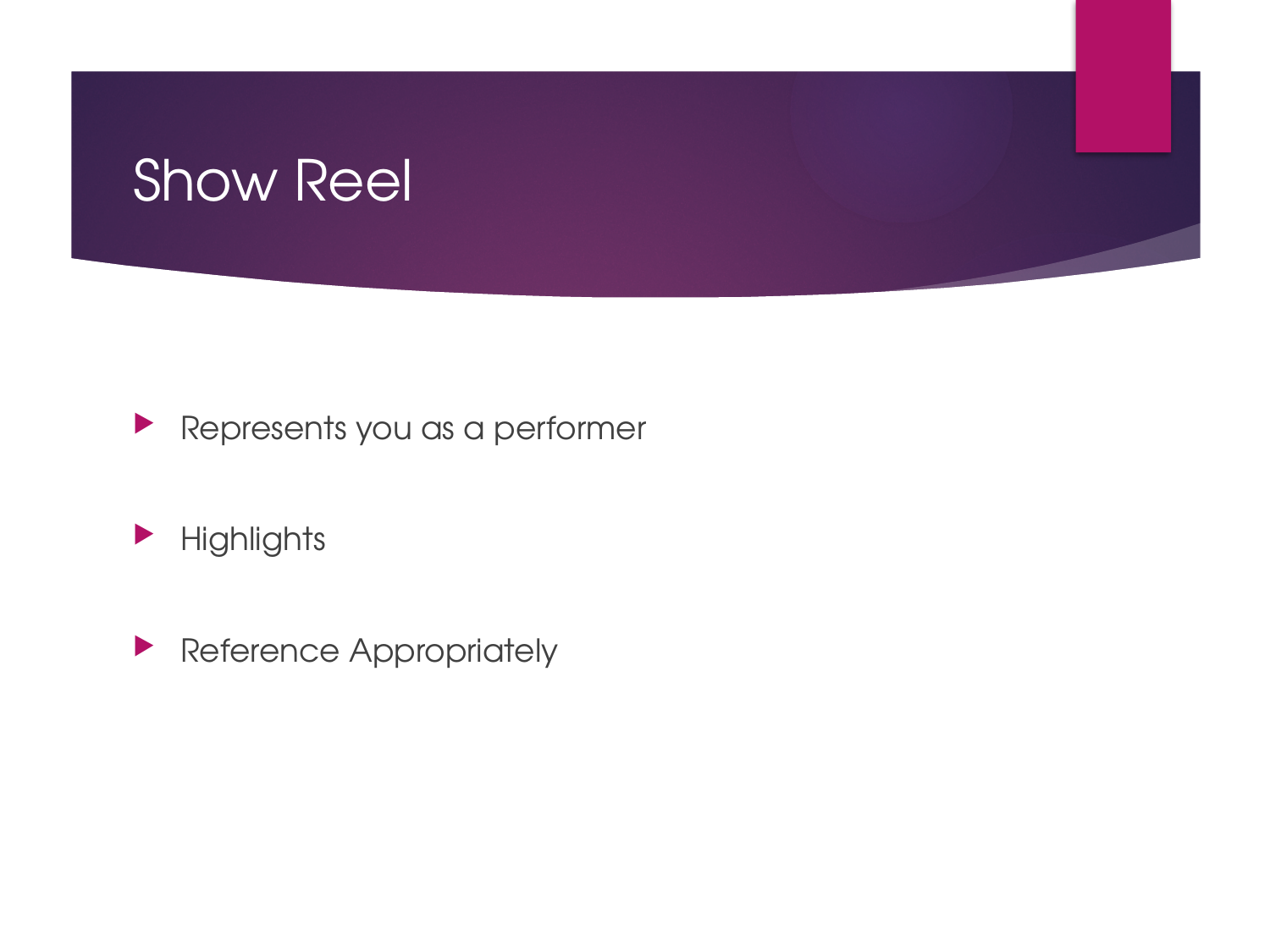

# Show Reel

Represents you as a performer

Highlights

Reference Appropriately